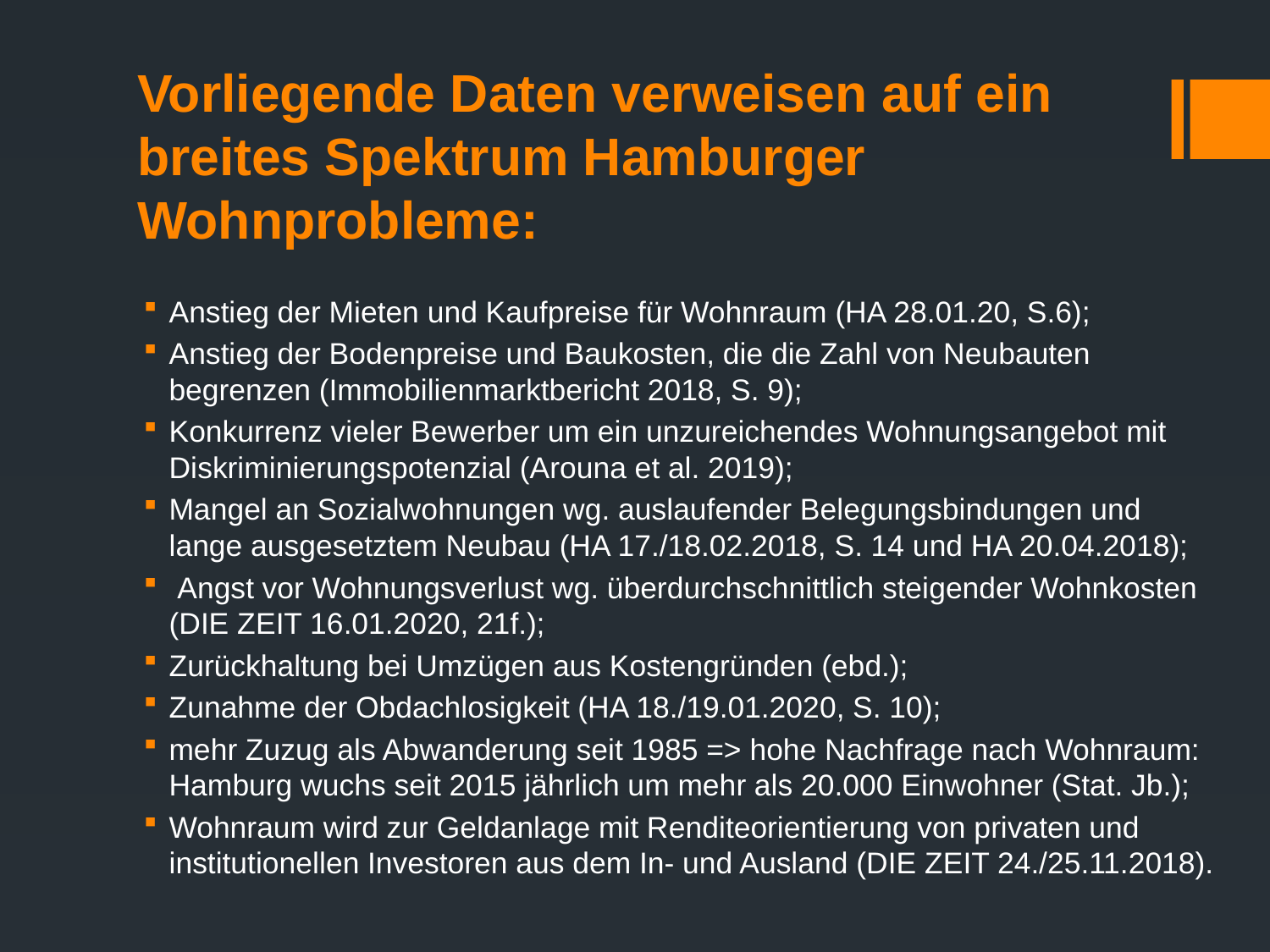

# Vorliegende Daten verweisen auf ein breites Spektrum Hamburger Wohnprobleme:
Anstieg der Mieten und Kaufpreise für Wohnraum (HA 28.01.20, S.6);
Anstieg der Bodenpreise und Baukosten, die die Zahl von Neubauten begrenzen (Immobilienmarktbericht 2018, S. 9);
Konkurrenz vieler Bewerber um ein unzureichendes Wohnungsangebot mit Diskriminierungspotenzial (Arouna et al. 2019);
Mangel an Sozialwohnungen wg. auslaufender Belegungsbindungen und lange ausgesetztem Neubau (HA 17./18.02.2018, S. 14 und HA 20.04.2018);
 Angst vor Wohnungsverlust wg. überdurchschnittlich steigender Wohnkosten (DIE ZEIT 16.01.2020, 21f.);
Zurückhaltung bei Umzügen aus Kostengründen (ebd.);
Zunahme der Obdachlosigkeit (HA 18./19.01.2020, S. 10);
mehr Zuzug als Abwanderung seit 1985 => hohe Nachfrage nach Wohnraum: Hamburg wuchs seit 2015 jährlich um mehr als 20.000 Einwohner (Stat. Jb.);
Wohnraum wird zur Geldanlage mit Renditeorientierung von privaten und institutionellen Investoren aus dem In- und Ausland (DIE ZEIT 24./25.11.2018).